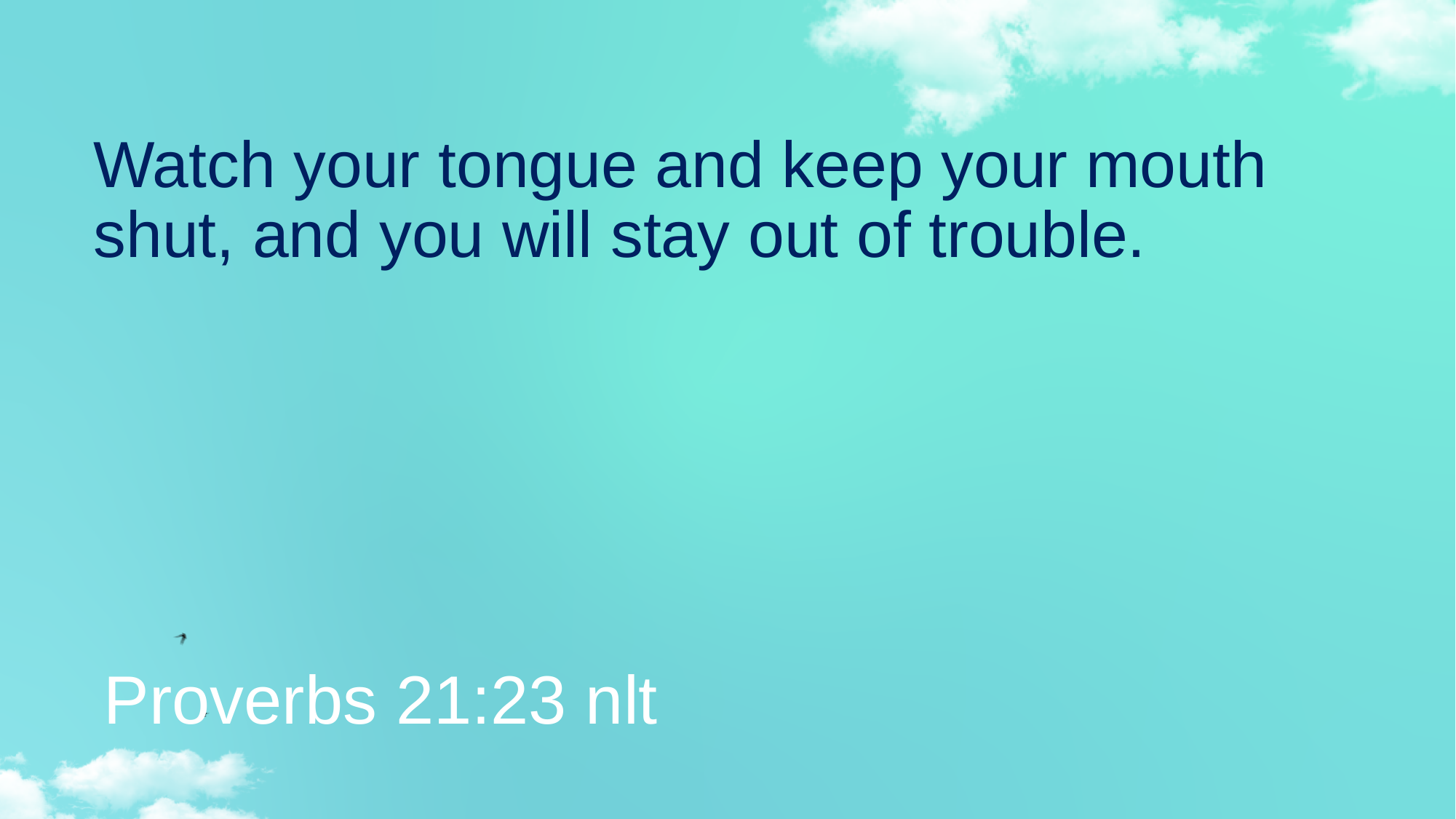

# Watch your tongue and keep your mouth shut, and you will stay out of trouble.
Proverbs 21:23 nlt